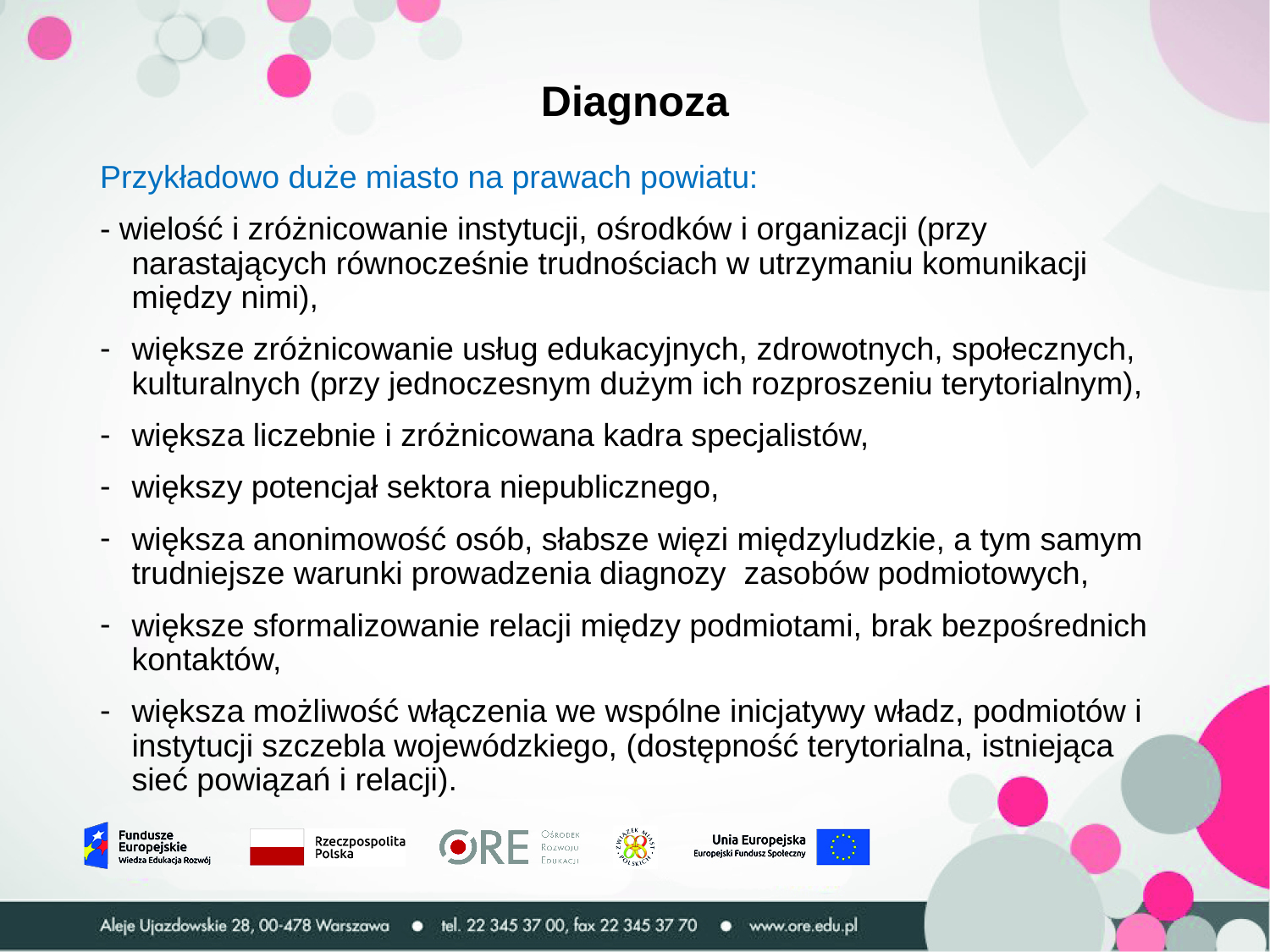

# Diagnoza
Przykładowo duże miasto na prawach powiatu:
- wielość i zróżnicowanie instytucji, ośrodków i organizacji (przy narastających równocześnie trudnościach w utrzymaniu komunikacji między nimi),
większe zróżnicowanie usług edukacyjnych, zdrowotnych, społecznych, kulturalnych (przy jednoczesnym dużym ich rozproszeniu terytorialnym),
większa liczebnie i zróżnicowana kadra specjalistów,
większy potencjał sektora niepublicznego,
większa anonimowość osób, słabsze więzi międzyludzkie, a tym samym trudniejsze warunki prowadzenia diagnozy  zasobów podmiotowych,
większe sformalizowanie relacji między podmiotami, brak bezpośrednich kontaktów,
większa możliwość włączenia we wspólne inicjatywy władz, podmiotów i instytucji szczebla wojewódzkiego, (dostępność terytorialna, istniejąca sieć powiązań i relacji).